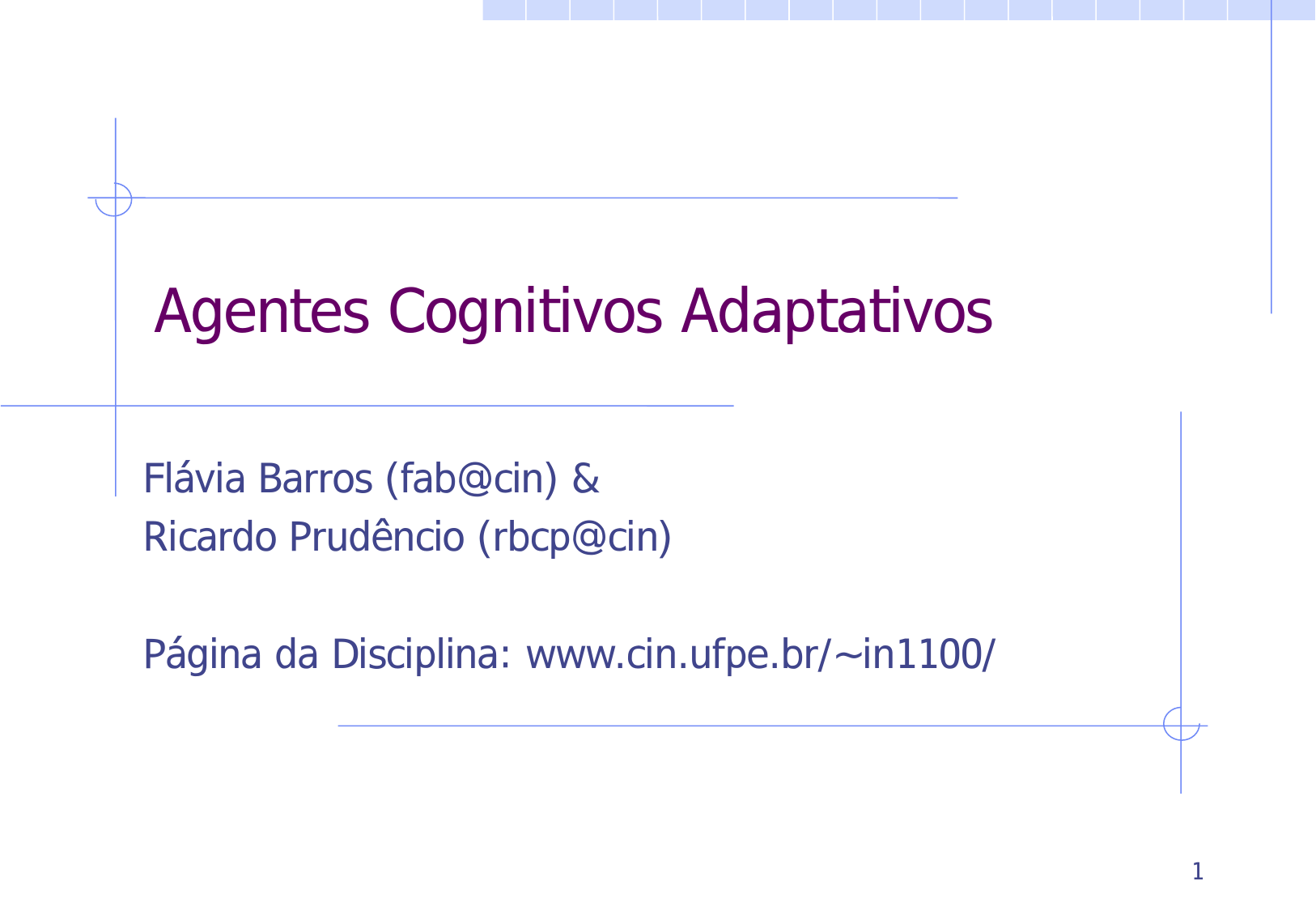

# Agentes Cognitivos Adaptativos
Flávia Barros (fab@cin) &
Ricardo Prudêncio (rbcp@cin)

Página da Disciplina: www.cin.ufpe.br/~in1100/

1